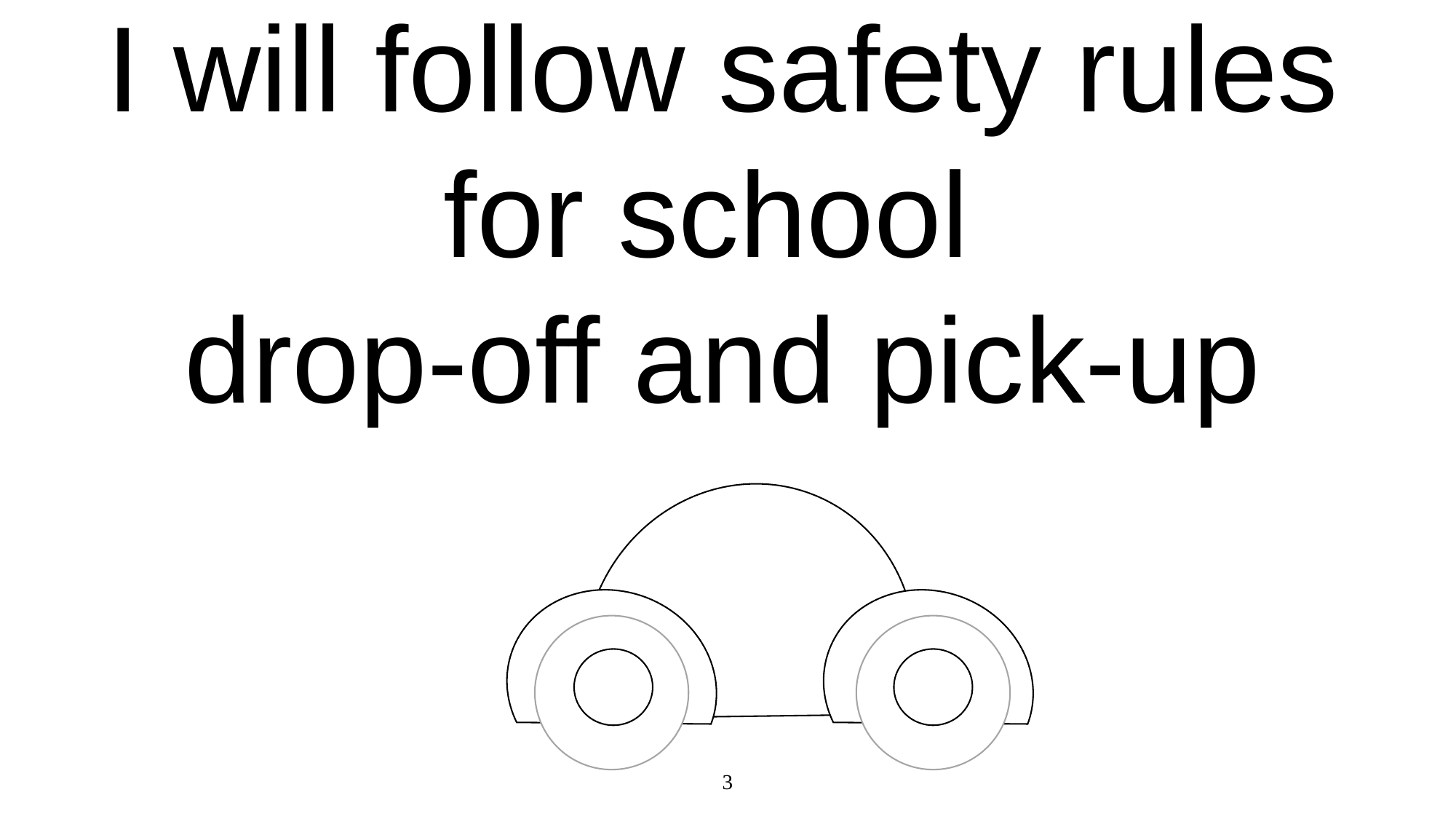

I will follow safety rules for school
drop-off and pick-up

3